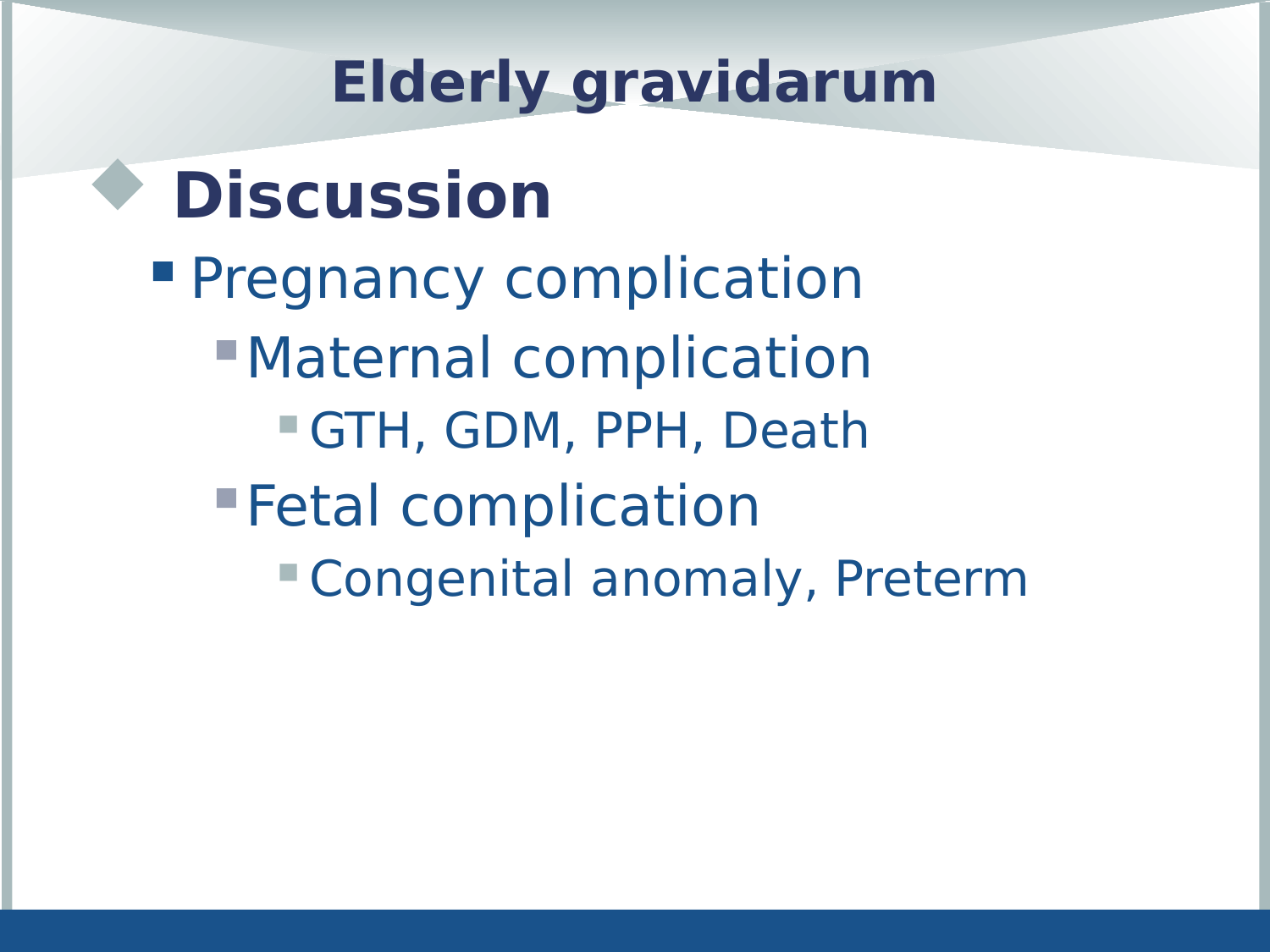

# Elderly gravidarum
 Discussion
Pregnancy complication
Maternal complication
GTH, GDM, PPH, Death
Fetal complication
Congenital anomaly, Preterm